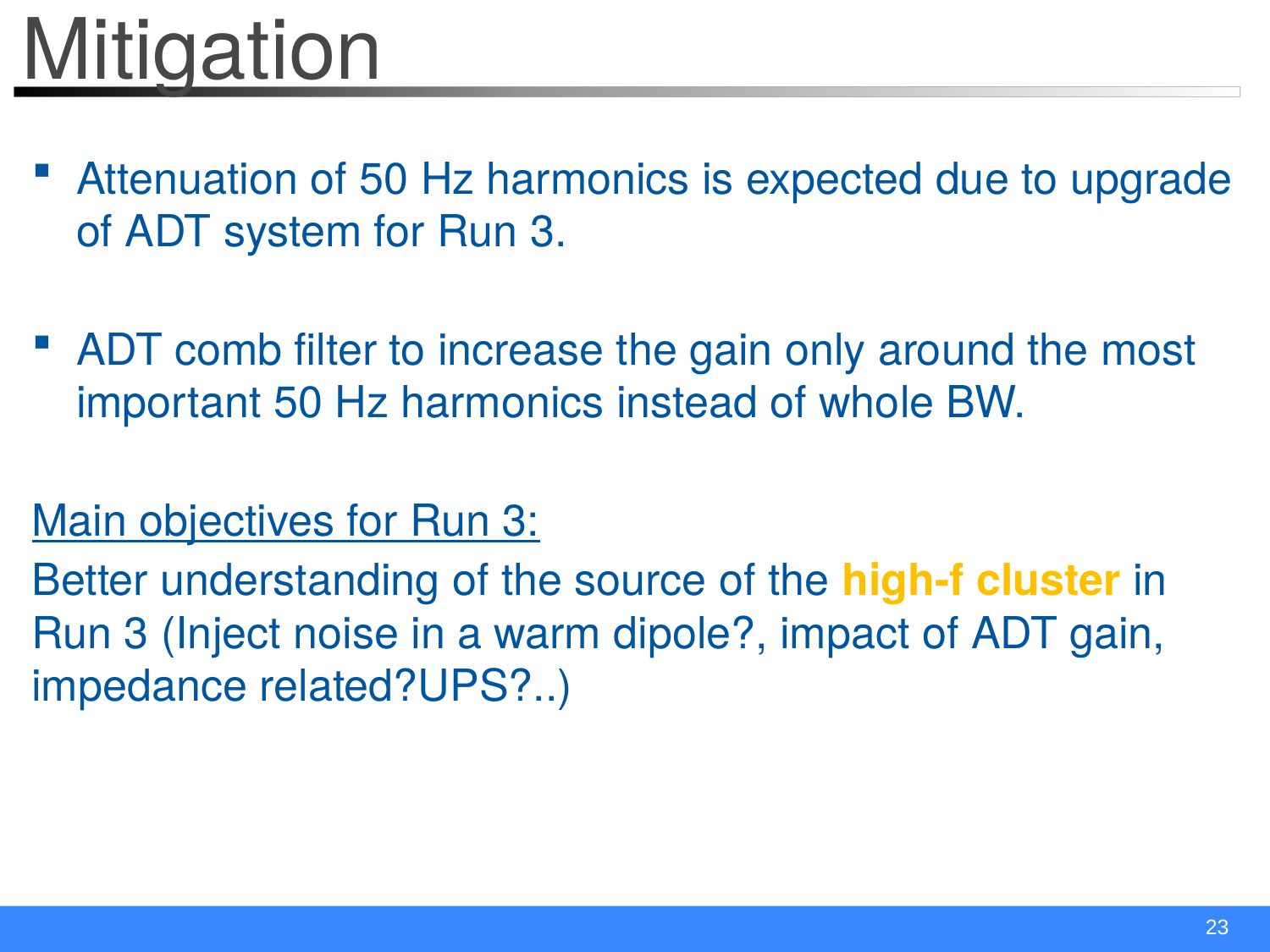

# Mitigation
Attenuation of 50 Hz harmonics is expected due to upgrade of ADT system for Run 3.

ADT comb filter to increase the gain only around the most important 50 Hz harmonics instead of whole BW.

Main objectives for Run 3:
Better understanding of the source of the high-f cluster in Run 3 (Inject noise in a warm dipole?, impact of ADT gain, impedance related?UPS?..)

23